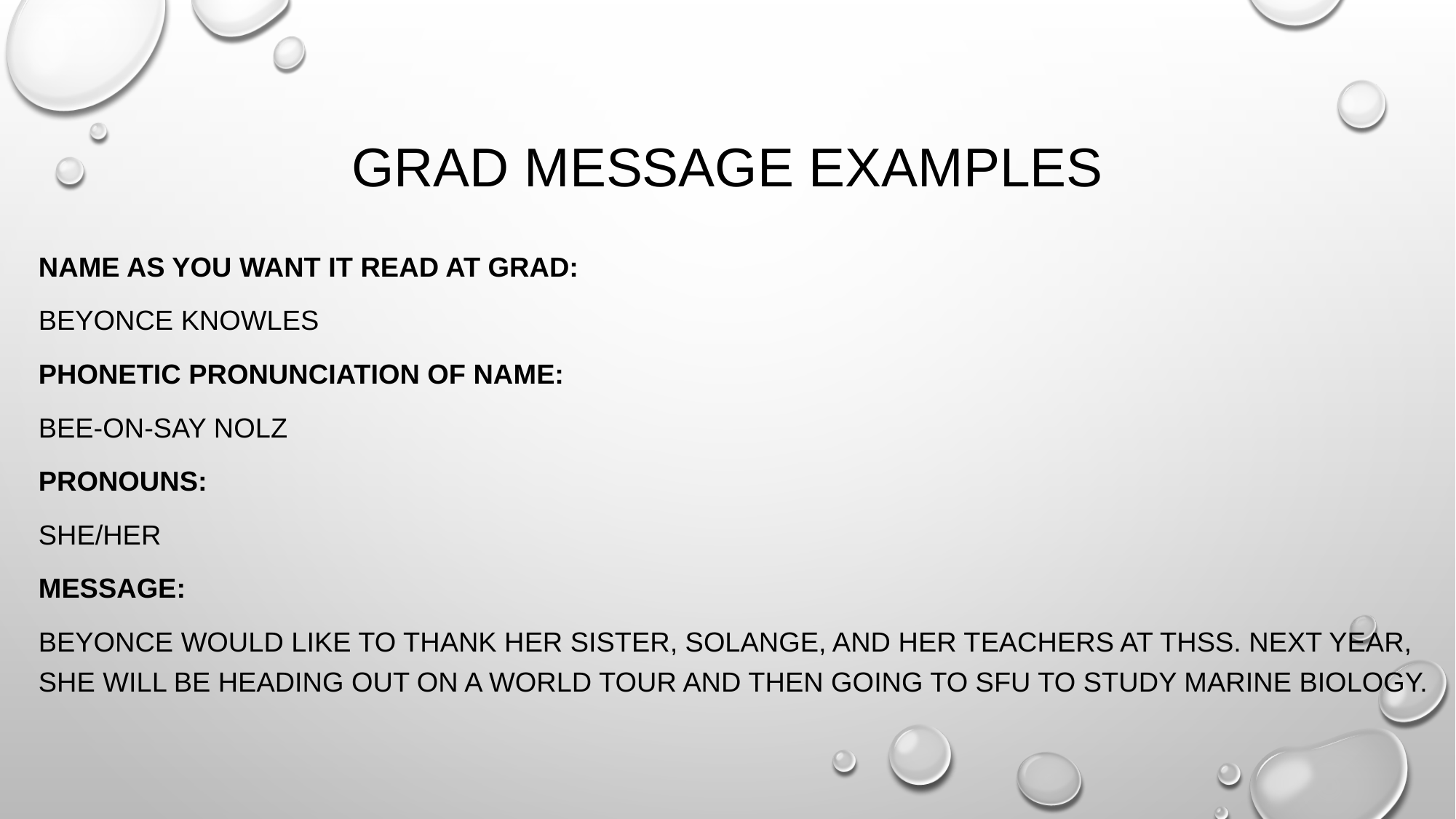

# Grad message examples
Name as you want it read at grad:
Beyonce knowles
Phonetic pronunciation of name:
Bee-on-say nolz
Pronouns:
She/her
Message:
beyonce would like to thank her sister, solange, and her teachers at thss. Next year, she will be heading out on a world tour and then going to SFU to study marine biology.